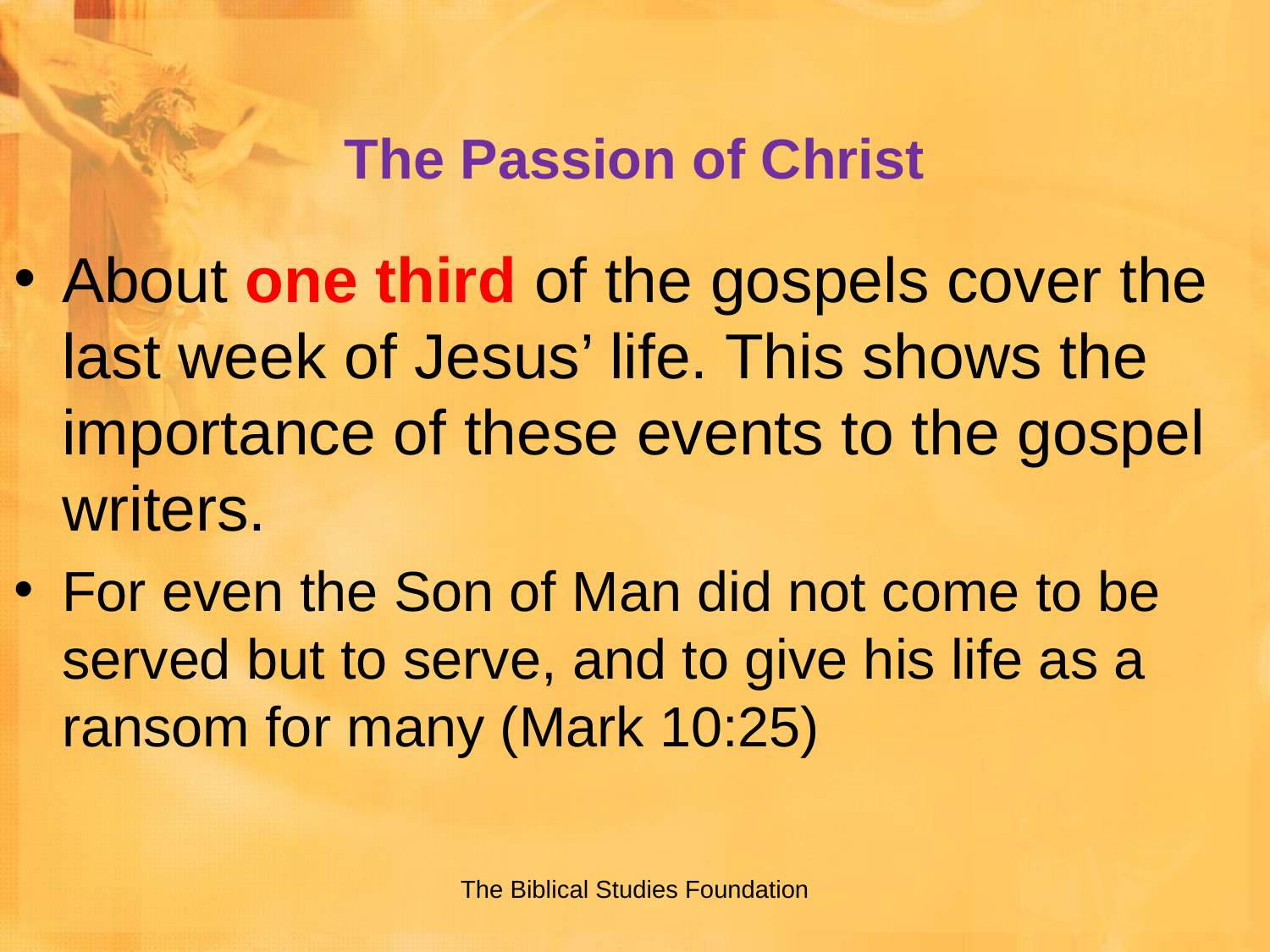

# The Passion of Christ
About one third of the gospels cover the last week of Jesus’ life. This shows the importance of these events to the gospel writers.
For even the Son of Man did not come to be served but to serve, and to give his life as a ransom for many (Mark 10:25)

The Biblical Studies Foundation